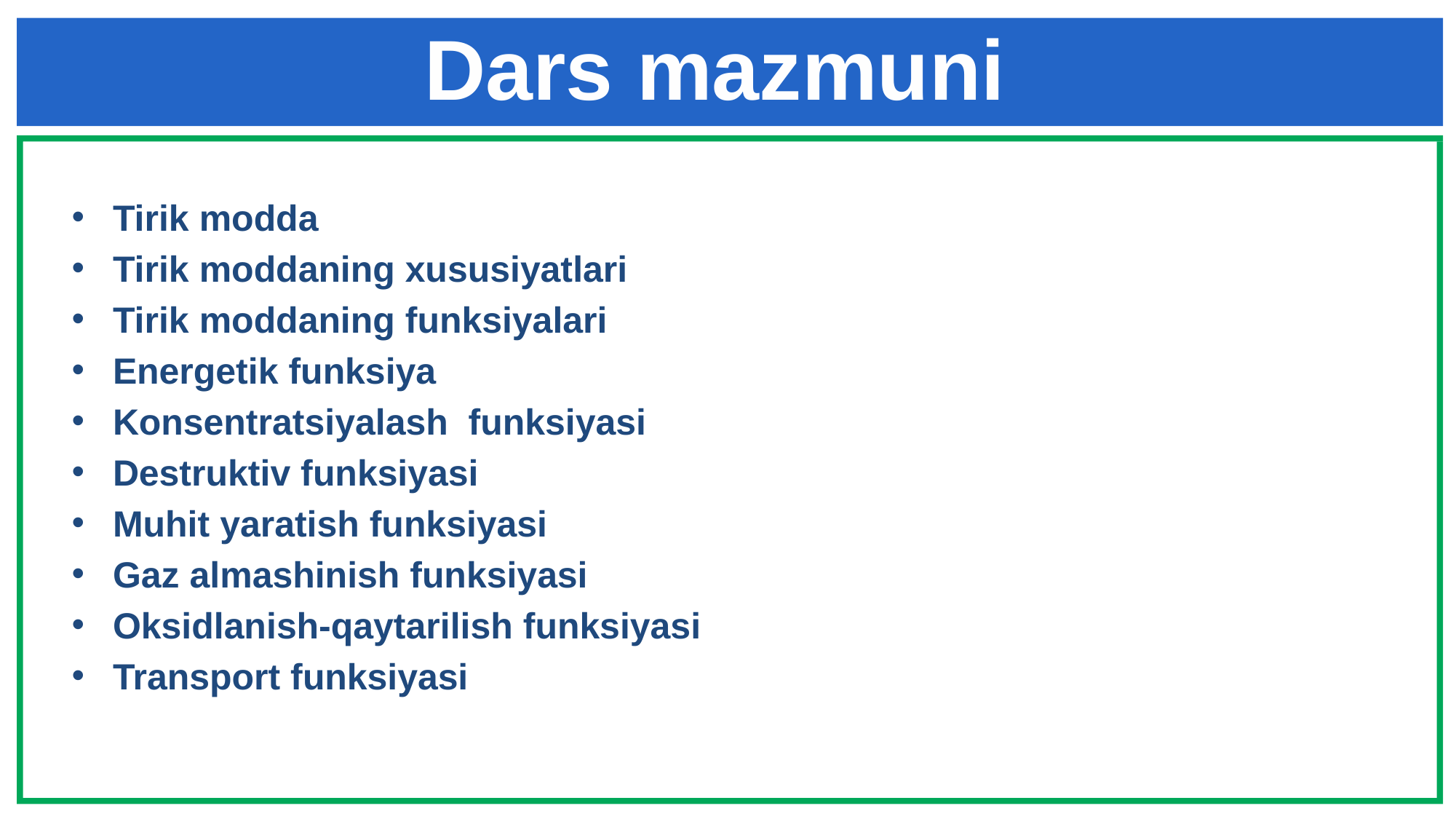

# Dars mazmuni
Tirik modda
Tirik moddaning xususiyatlari
Tirik moddaning funksiyalari
Energetik funksiya
Konsentratsiyalash  funksiyasi
Destruktiv funksiyasi
Muhit yaratish funksiyasi
Gaz almashinish funksiyasi
Oksidlanish-qaytarilish funksiyasi
Transport funksiyasi